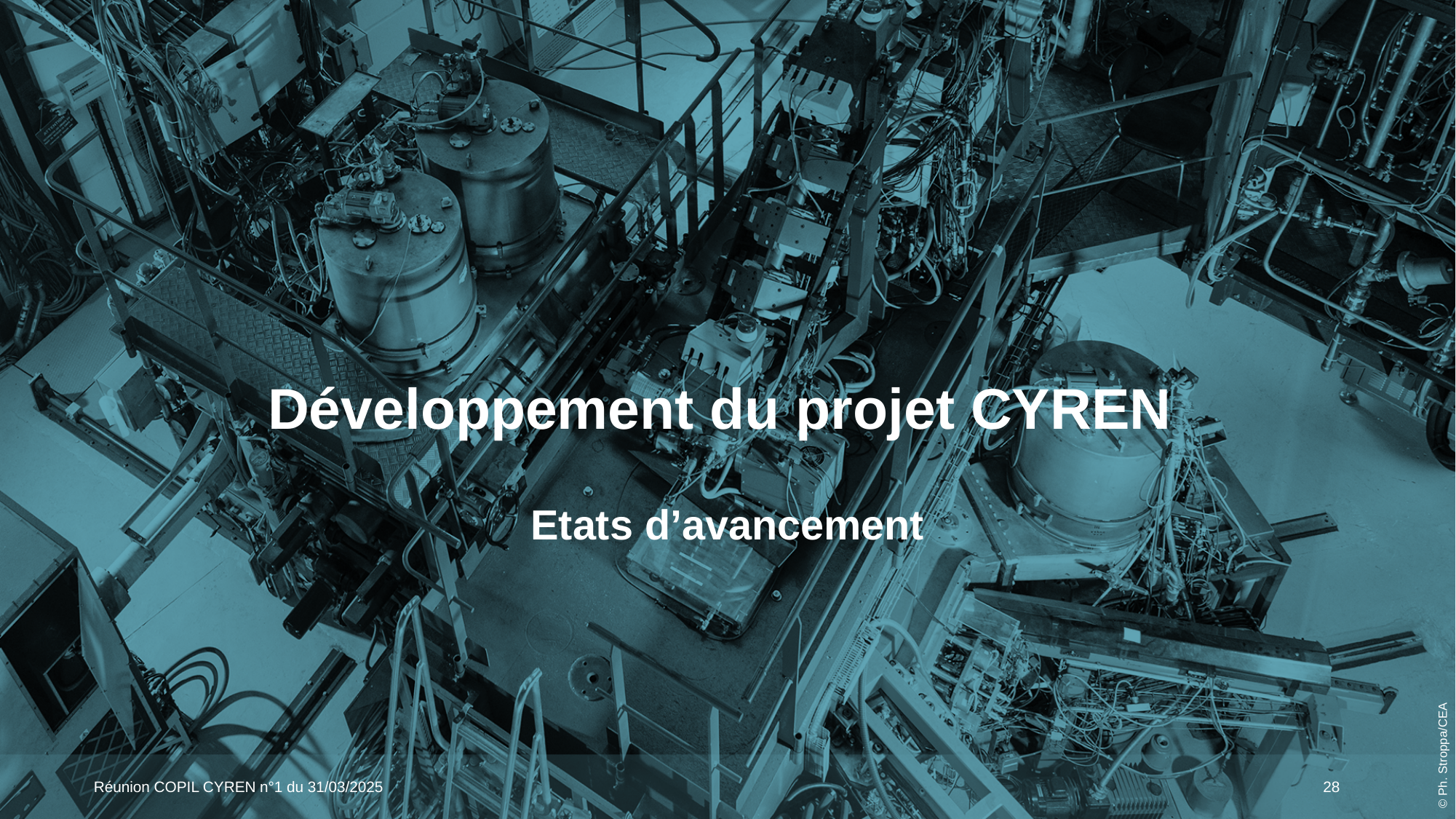

# Développement du projet CYREN Etats d’avancement
Réunion COPIL CYREN n°1 du 31/03/2025
28